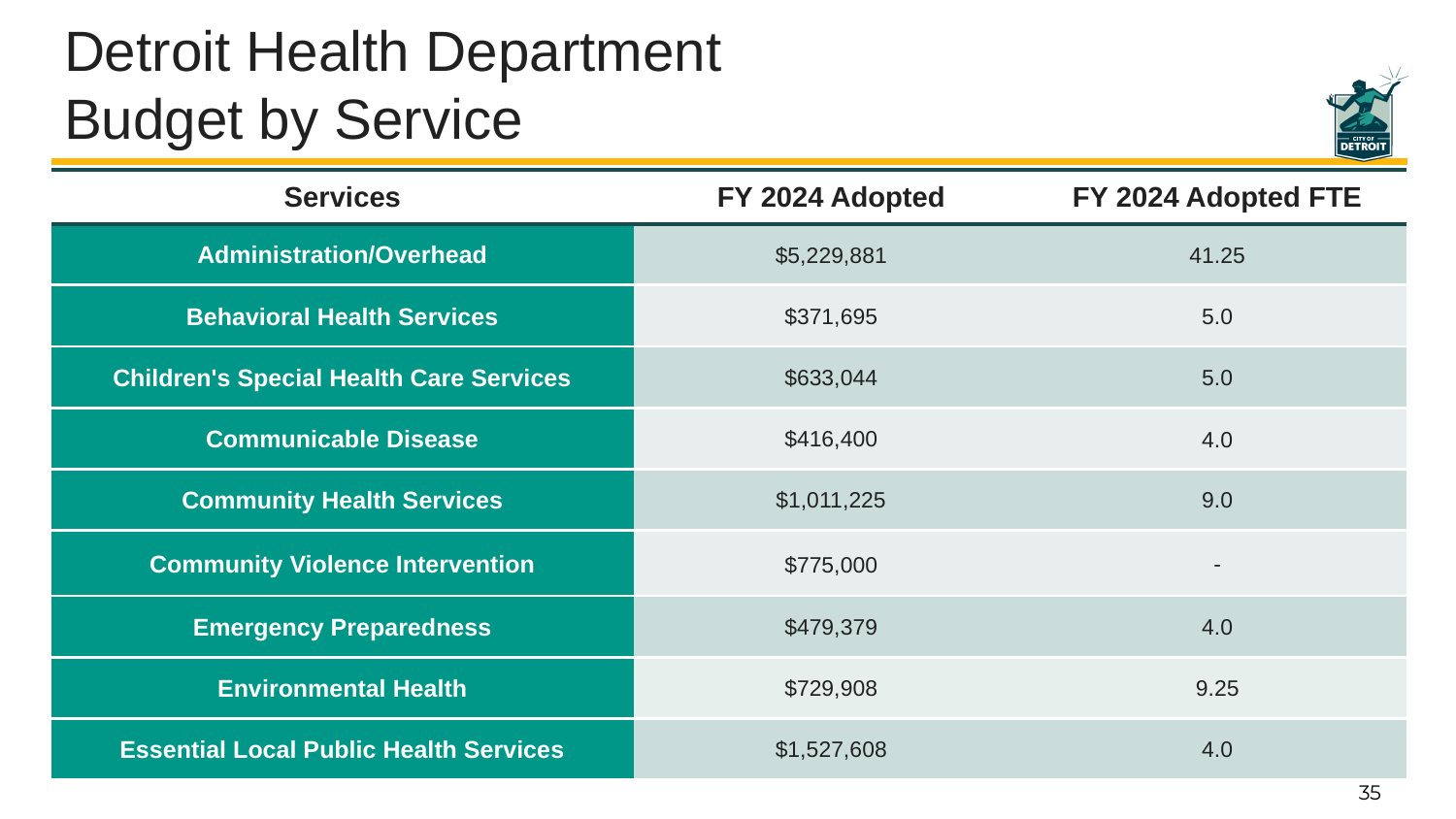

# Detroit Health Department Budget by Service
| Services | FY 2024 Adopted | FY 2024 Adopted FTE |
| --- | --- | --- |
| Administration/Overhead | $5,229,881 | 41.25 |
| Behavioral Health Services | $371,695 | 5.0 |
| Children's Special Health Care Services | $633,044 | 5.0 |
| Communicable Disease | $416,400 | 4.0 |
| Community Health Services | $1,011,225 | 9.0 |
| Community Violence Intervention | $775,000 | - |
| Emergency Preparedness | $479,379 | 4.0 |
| Environmental Health | $729,908 | 9.25 |
| Essential Local Public Health Services | $1,527,608 | 4.0 |
35